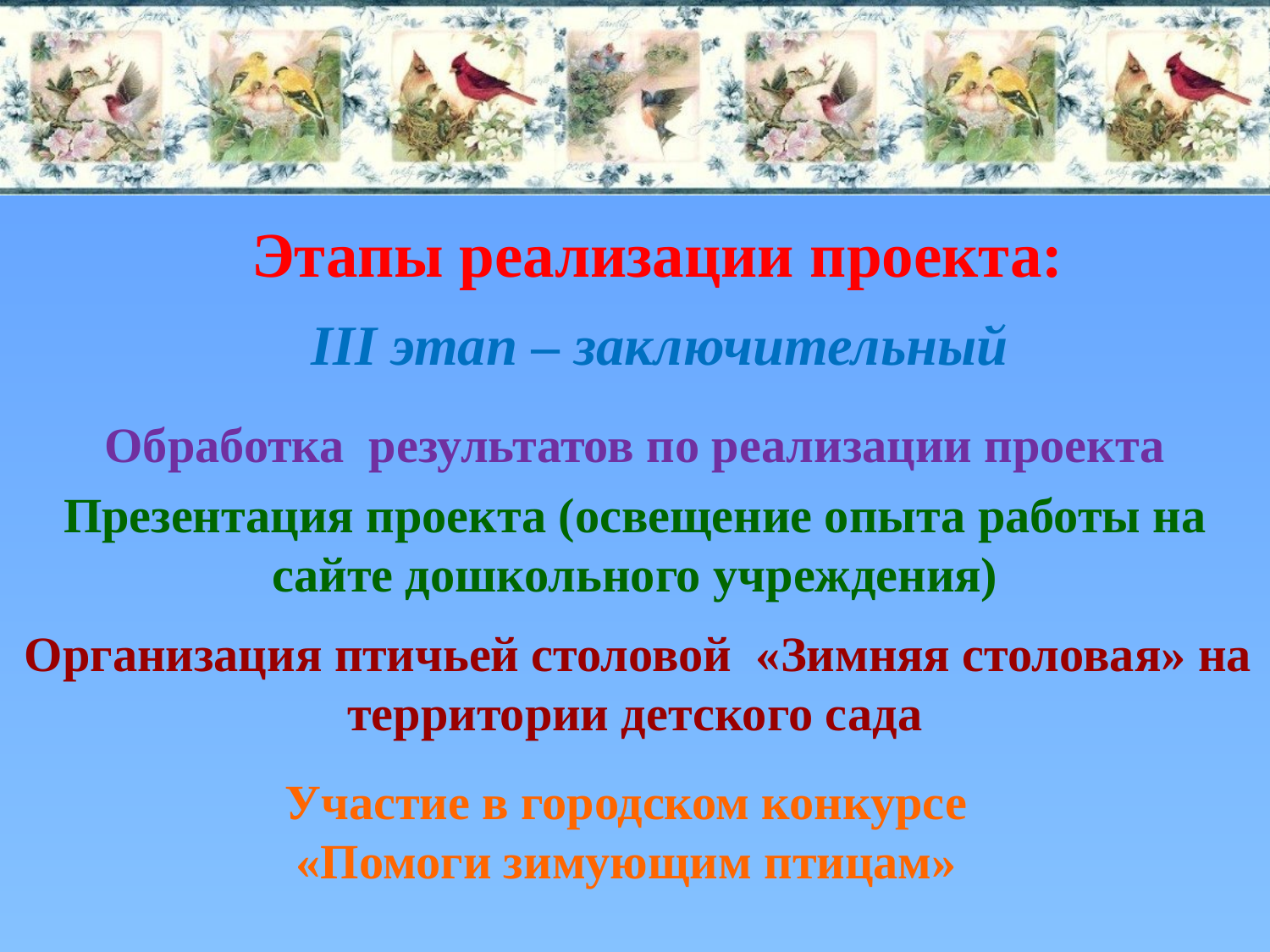

Этапы реализации проекта:
III этап – заключительный

Обработка  результатов по реализации проекта
Презентация проекта (освещение опыта работы на сайте дошкольного учреждения)
 Организация птичьей столовой  «Зимняя столовая» на территории детского сада
 Участие в городском конкурсе
 «Помоги зимующим птицам»